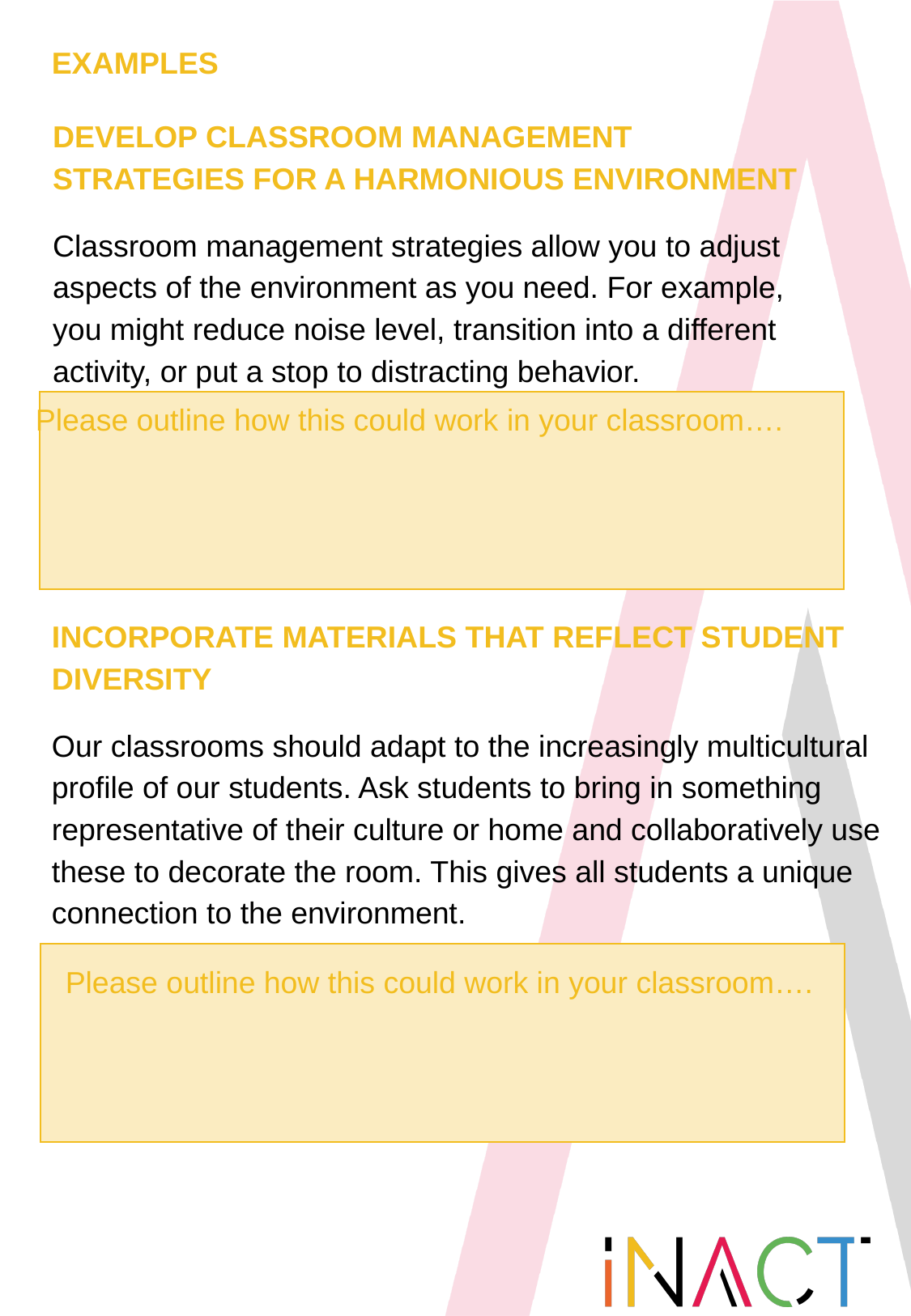

EXAMPLES
DEVELOP CLASSROOM MANAGEMENT STRATEGIES FOR A HARMONIOUS ENVIRONMENT
Classroom management strategies allow you to adjust aspects of the environment as you need. For example, you might reduce noise level, transition into a different activity, or put a stop to distracting behavior.

Please outline how this could work in your classroom….

INCORPORATE MATERIALS THAT REFLECT STUDENT DIVERSITY
Our classrooms should adapt to the increasingly multicultural profile of our students. Ask students to bring in something representative of their culture or home and collaboratively use these to decorate the room. This gives all students a unique connection to the environment.

Please outline how this could work in your classroom….